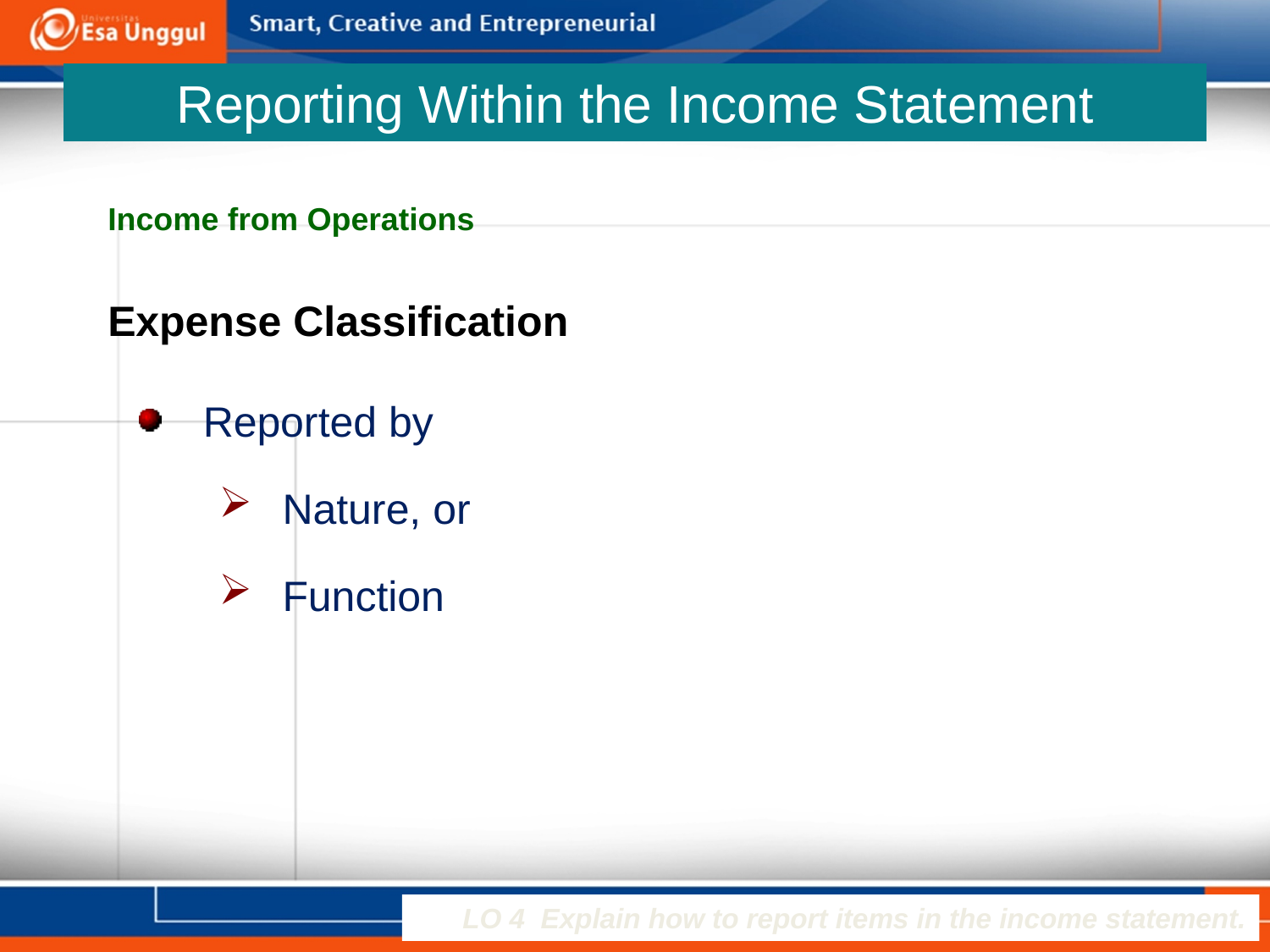

# Reporting Within the Income Statement
Income from Operations
Expense Classification
Reported by
Nature, or
Function
LO 4  Explain how to report items in the income statement.